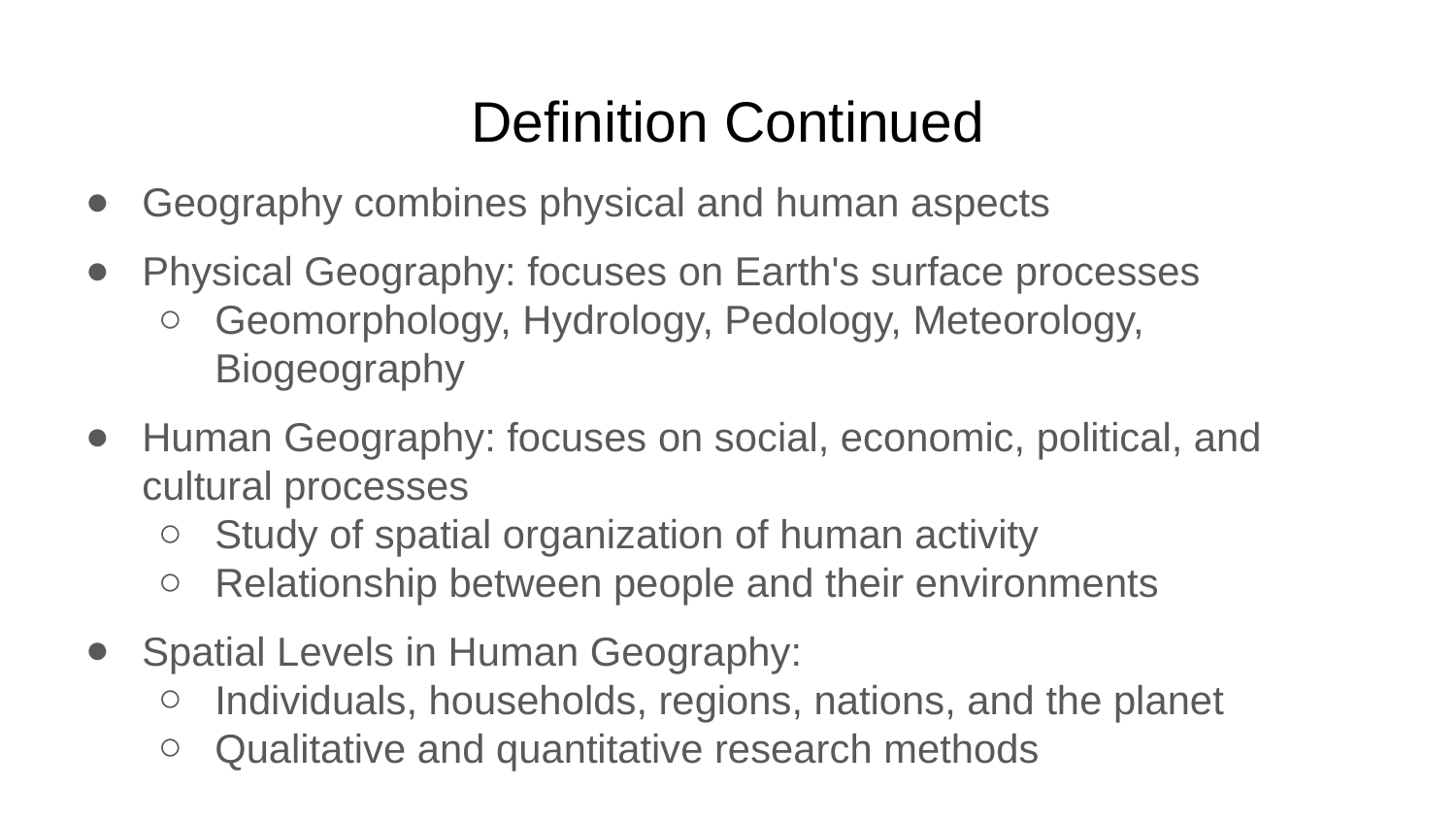

# Definition Continued
Geography combines physical and human aspects
Physical Geography: focuses on Earth's surface processes
Geomorphology, Hydrology, Pedology, Meteorology, Biogeography
Human Geography: focuses on social, economic, political, and cultural processes
Study of spatial organization of human activity
Relationship between people and their environments
Spatial Levels in Human Geography:
Individuals, households, regions, nations, and the planet
Qualitative and quantitative research methods